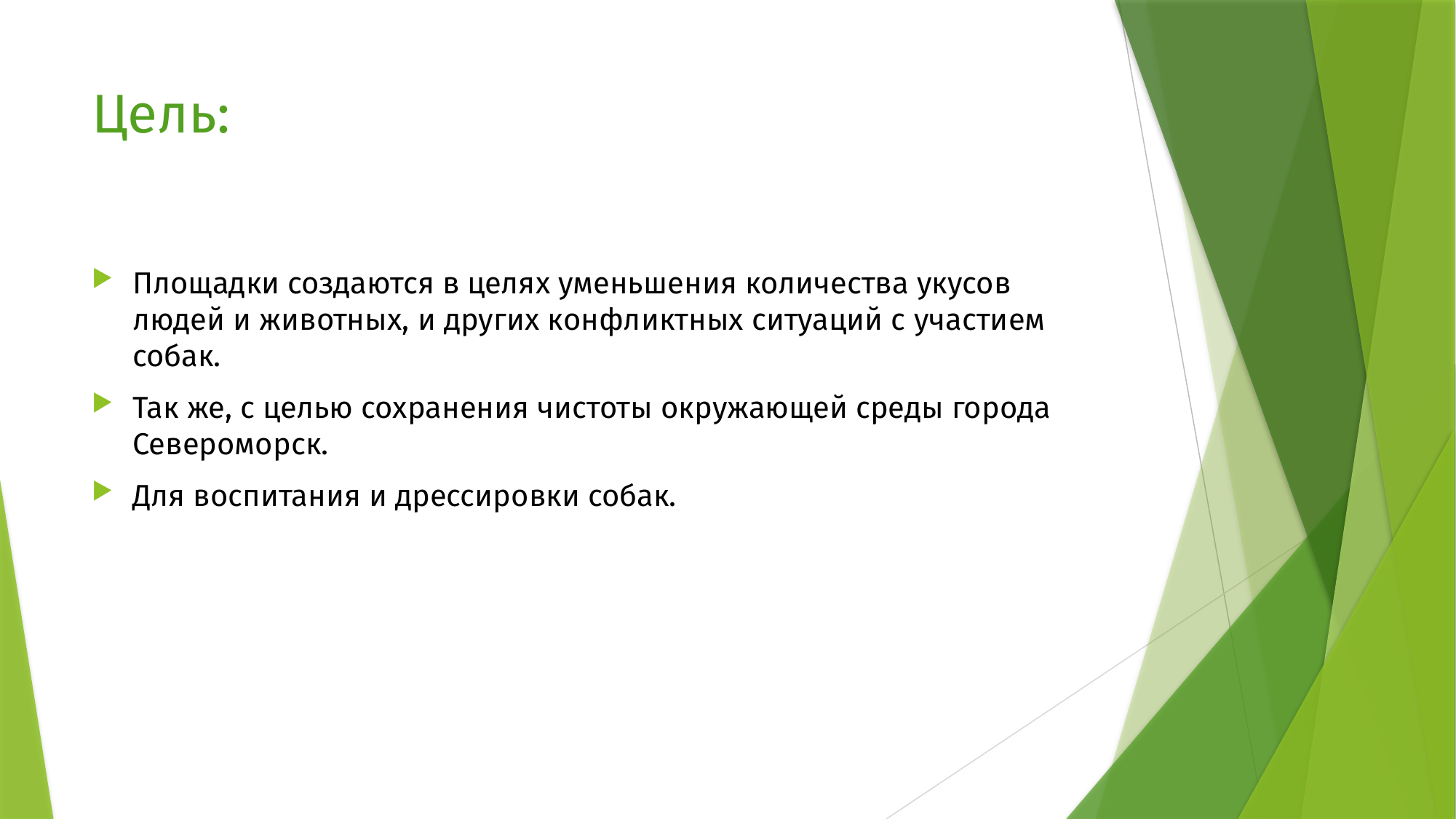

# Цель:
Площадки создаются в целях уменьшения количества укусов людей и животных, и других конфликтных ситуаций с участием собак.
Так же, с целью сохранения чистоты окружающей среды города Североморск.
Для воспитания и дрессировки собак.